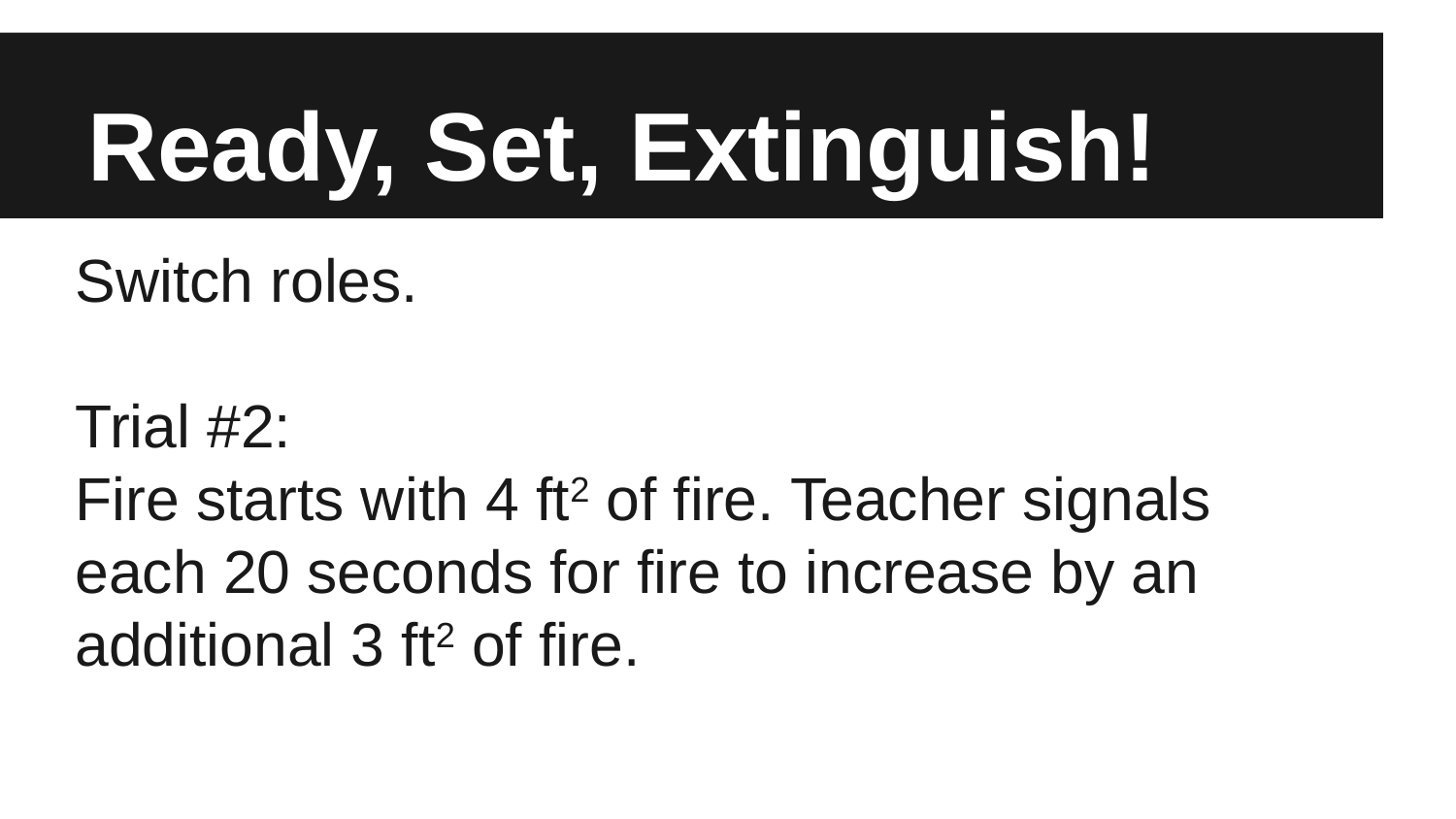

# Ready, Set, Extinguish!
Switch roles.

Trial #2:
Fire starts with 4 ft2 of fire. Teacher signals each 20 seconds for fire to increase by an additional 3 ft2 of fire.